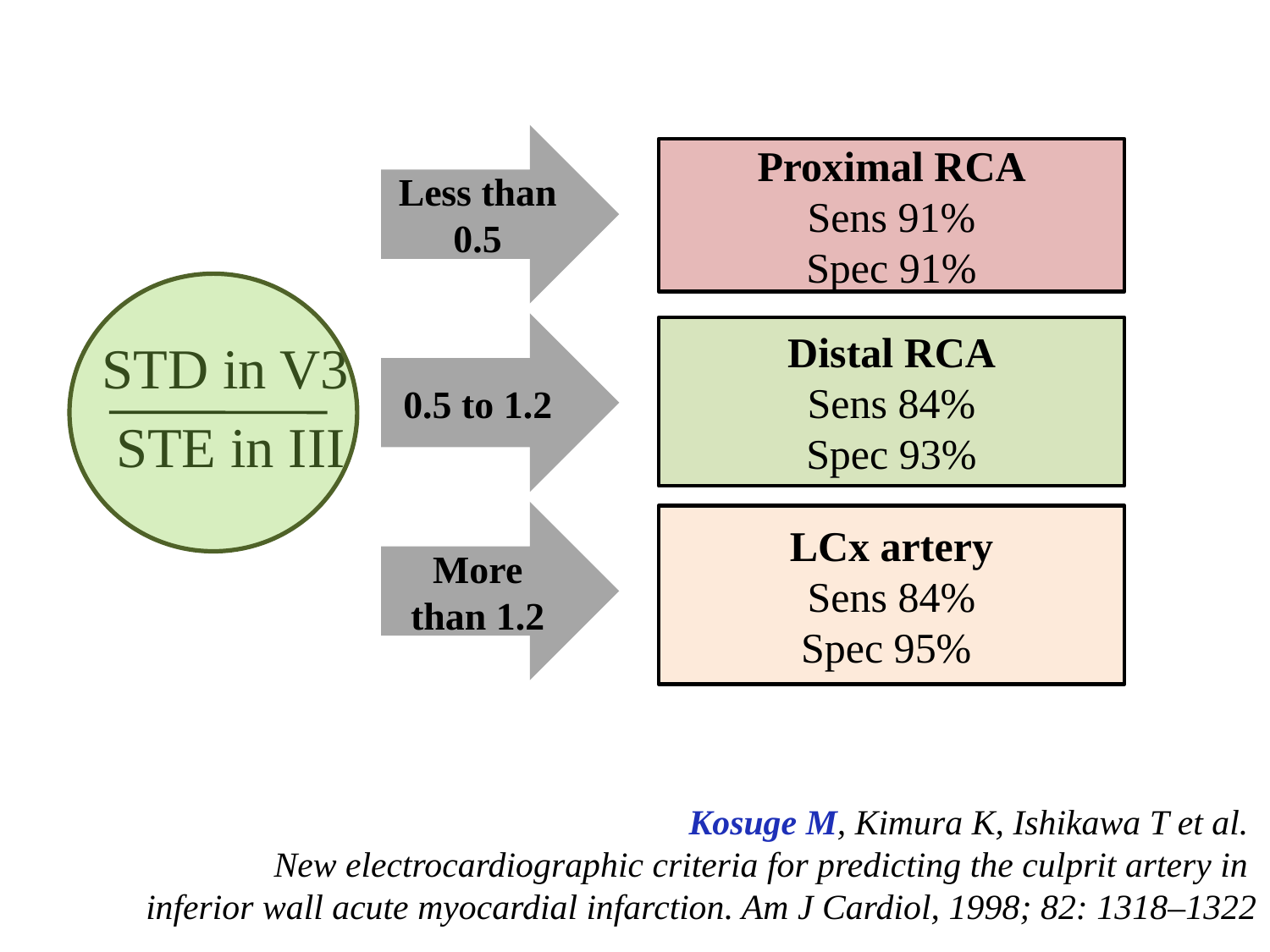

STD in V3
 STE in III
Less than 0.5
Proximal RCA
Sens 91%
Spec 91%

0.5 to 1.2
Distal RCA
Sens 84%
Spec 93%
More than 1.2
LCx artery
Sens 84%
Spec 95%
Kosuge M, Kimura K, Ishikawa T et al.
New electrocardiographic criteria for predicting the culprit artery in
inferior wall acute myocardial infarction. Am J Cardiol, 1998; 82: 1318–1322